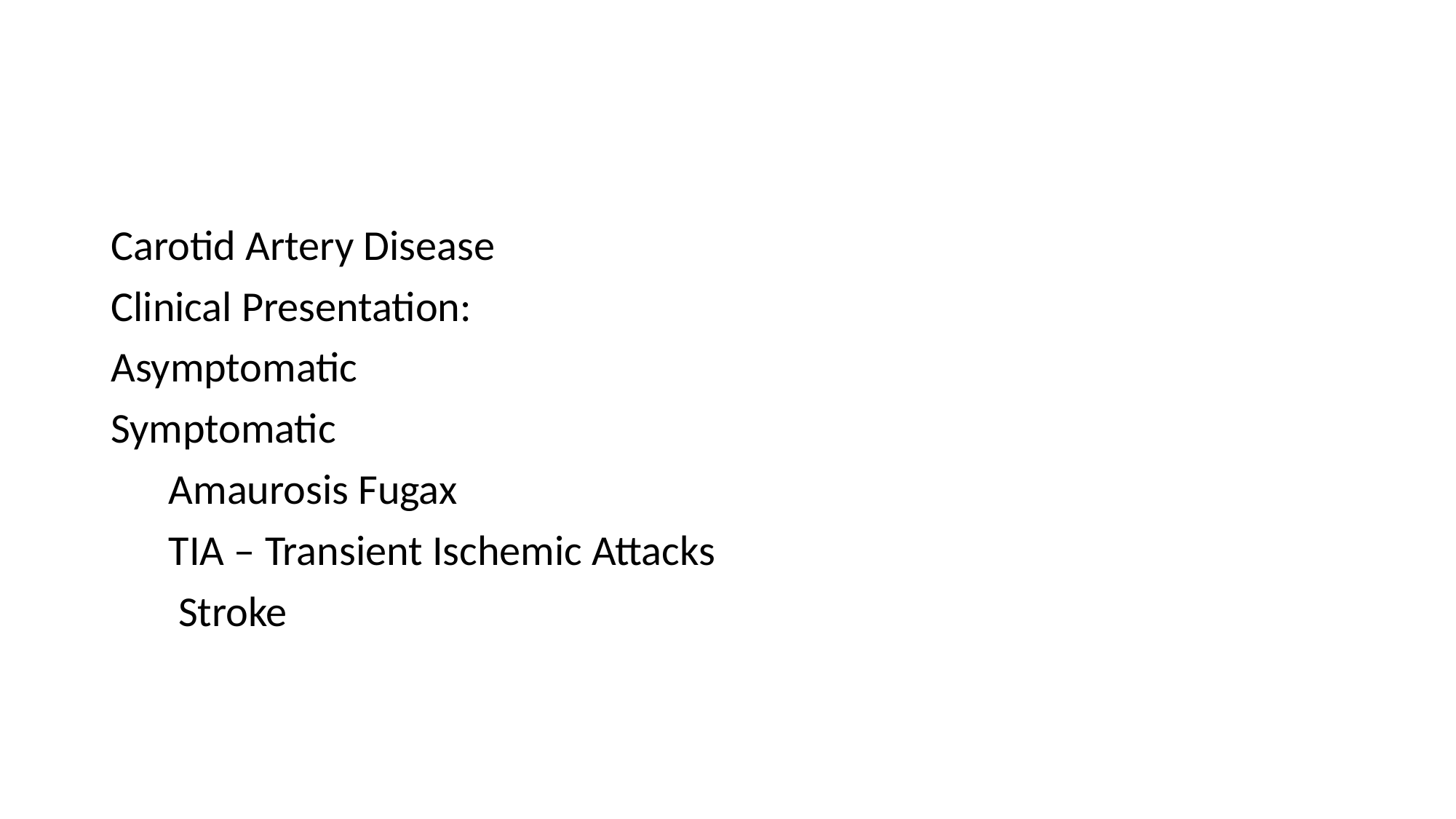

Carotid Artery Disease
Clinical Presentation:
Asymptomatic
Symptomatic
      Amaurosis Fugax
      TIA – Transient Ischemic Attacks
       Stroke